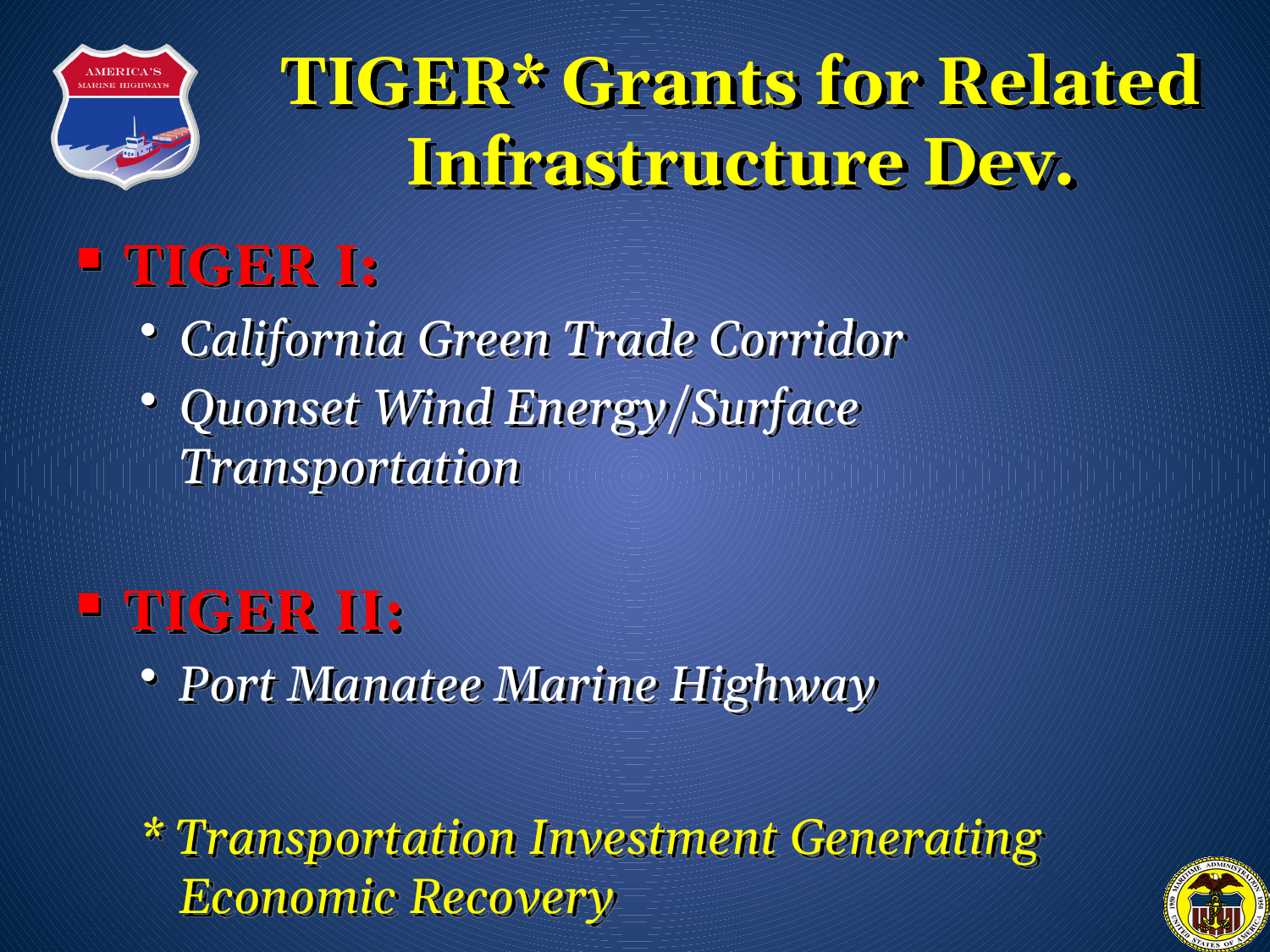

TIGER* Grants for Related Infrastructure Dev.
TIGER I:
California Green Trade Corridor
Quonset Wind Energy/Surface Transportation

TIGER II:
Port Manatee Marine Highway

* Transportation Investment Generating Economic Recovery